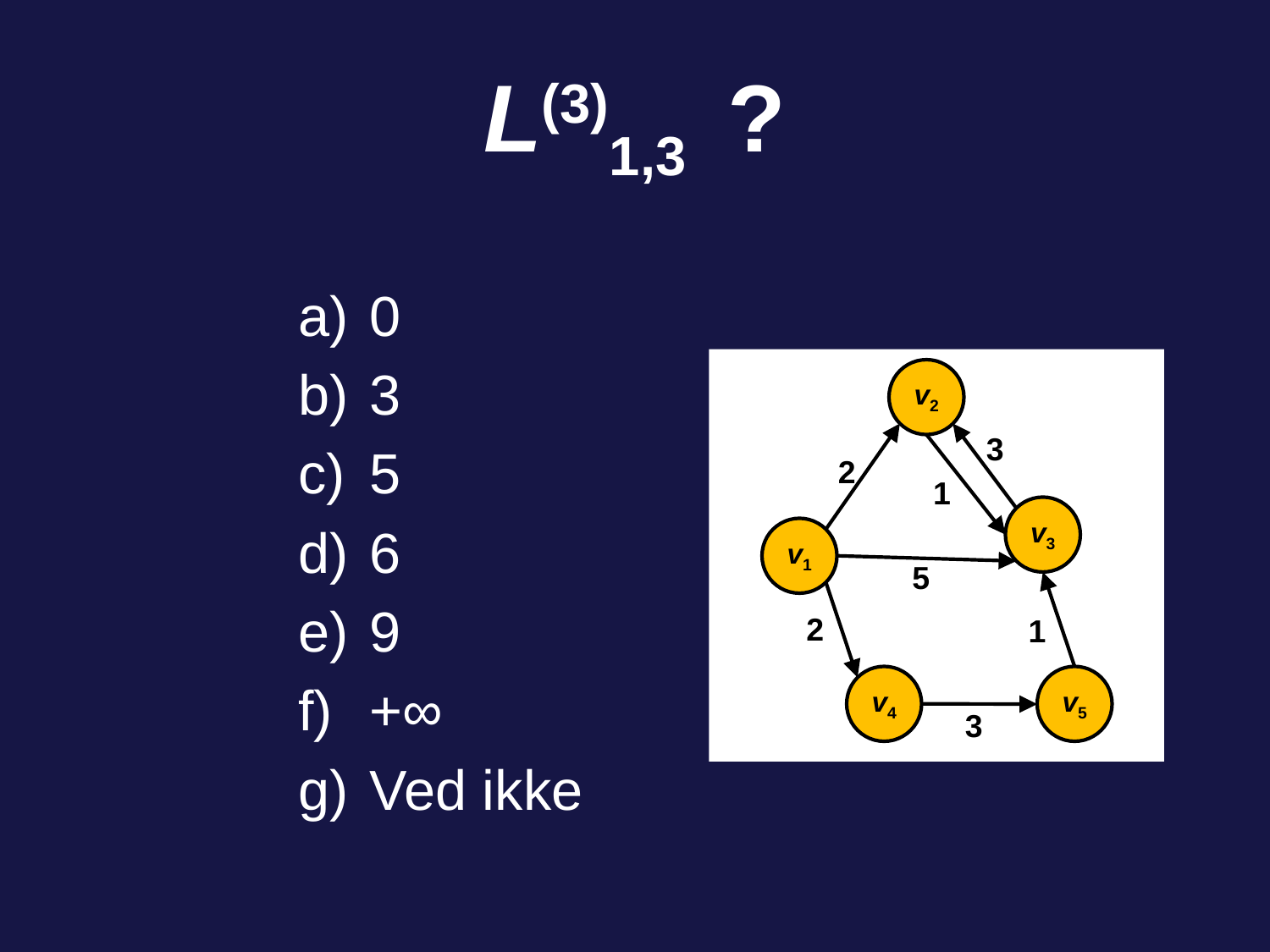

# L(3)1,3  ?
0
3
5
6
9
+∞
Ved ikke

v2
3
2
1
v3
v1
5
2
1
v4
v5
3
67 of 142